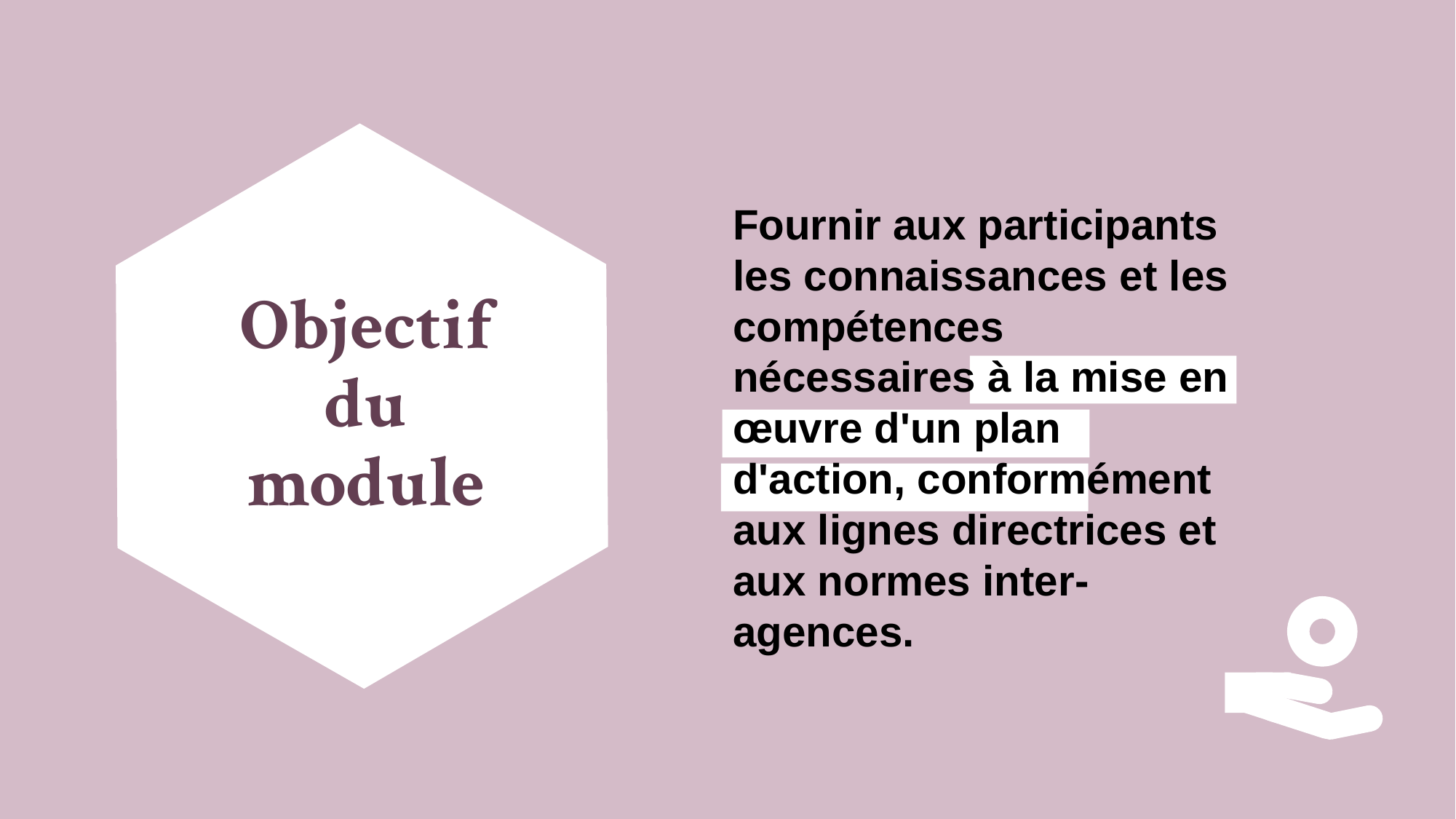

Fournir aux participants les connaissances et les compétences nécessaires à la mise en œuvre d'un plan d'action, conformément aux lignes directrices et aux normes inter-agences.

# Objectif du module